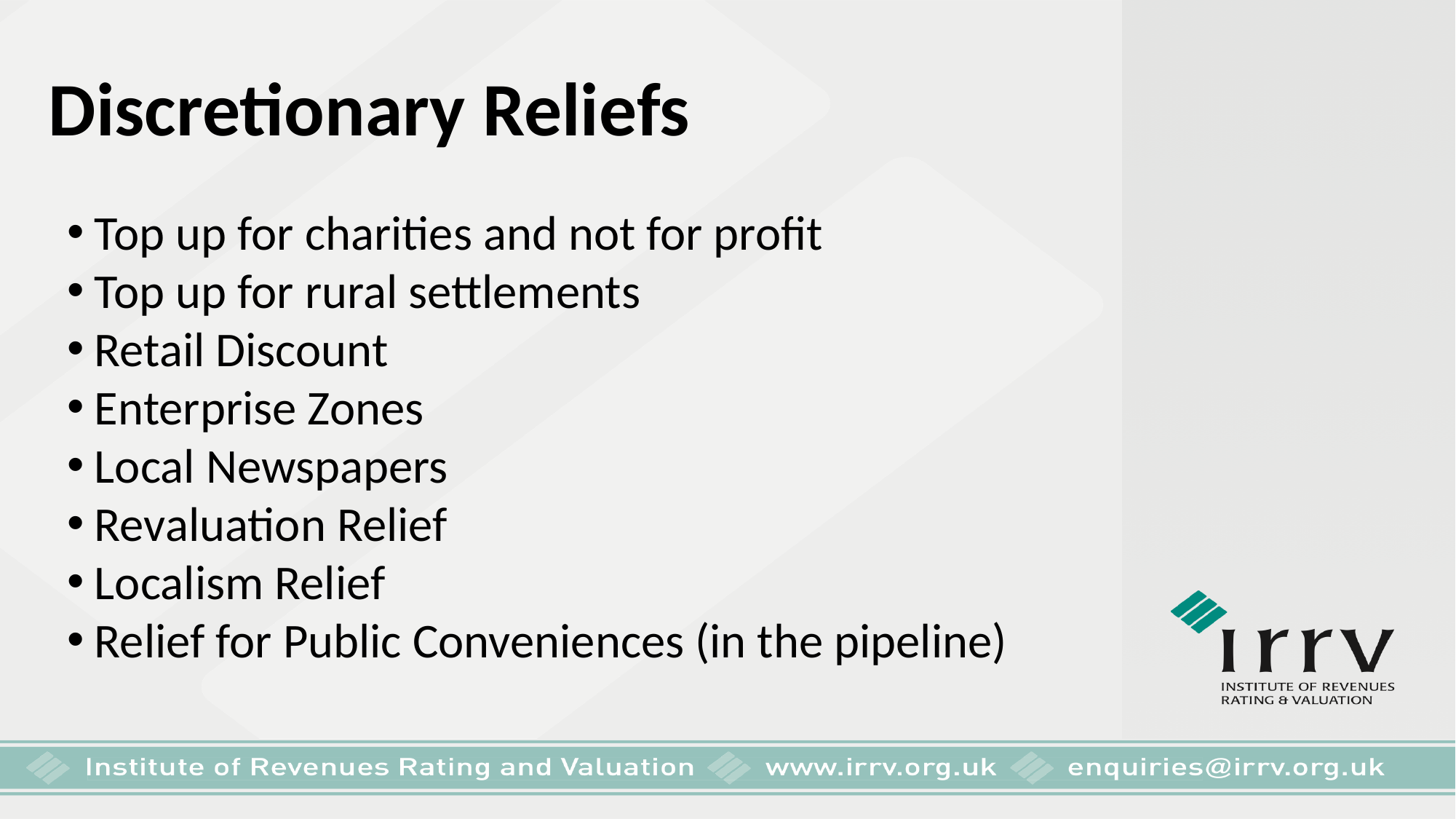

Discretionary Reliefs
Top up for charities and not for profit
Top up for rural settlements
Retail Discount
Enterprise Zones
Local Newspapers
Revaluation Relief
Localism Relief
Relief for Public Conveniences (in the pipeline)